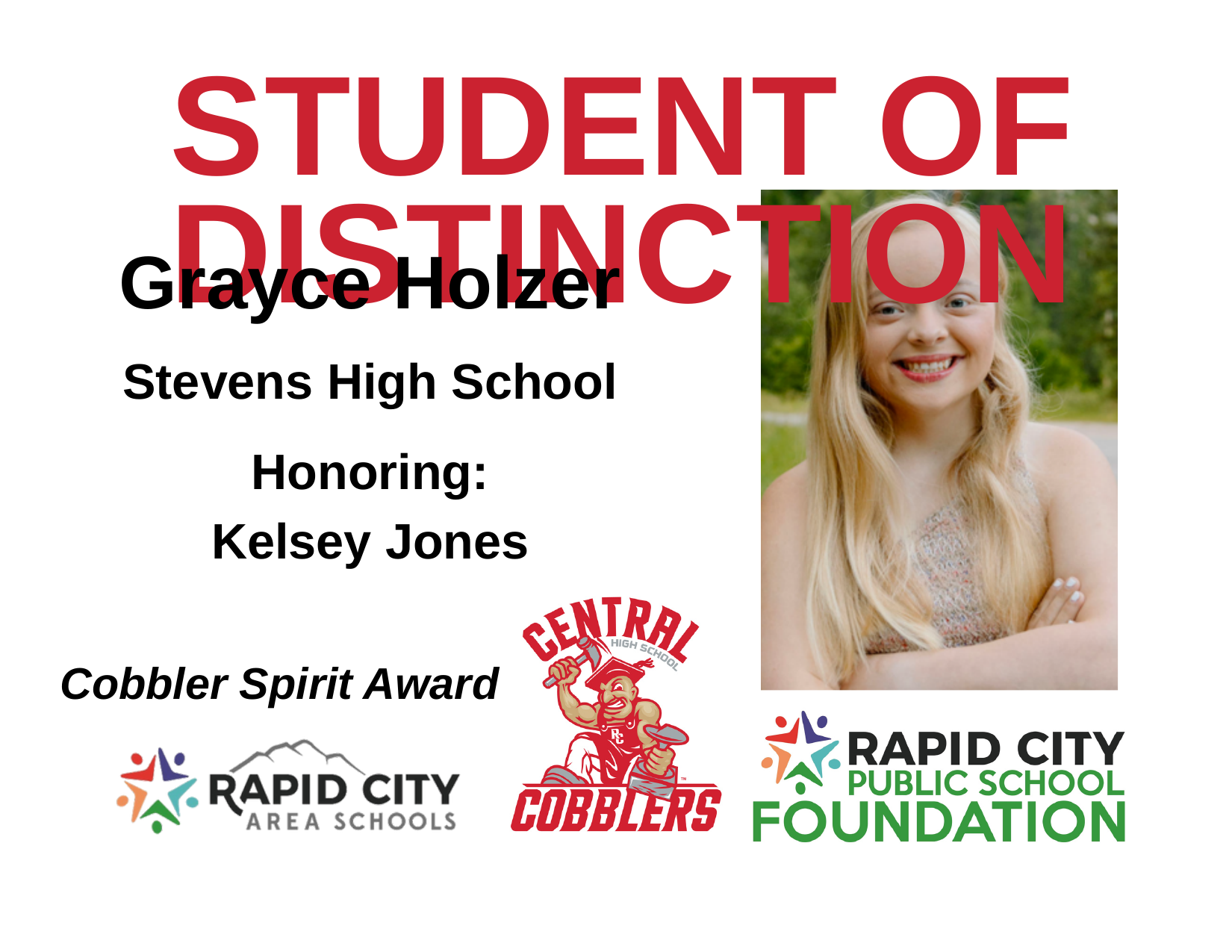

STUDENT OF DISTINCTION

Grayce Holzer
Stevens High School
Honoring:
Kelsey Jones

Cobbler Spirit Award